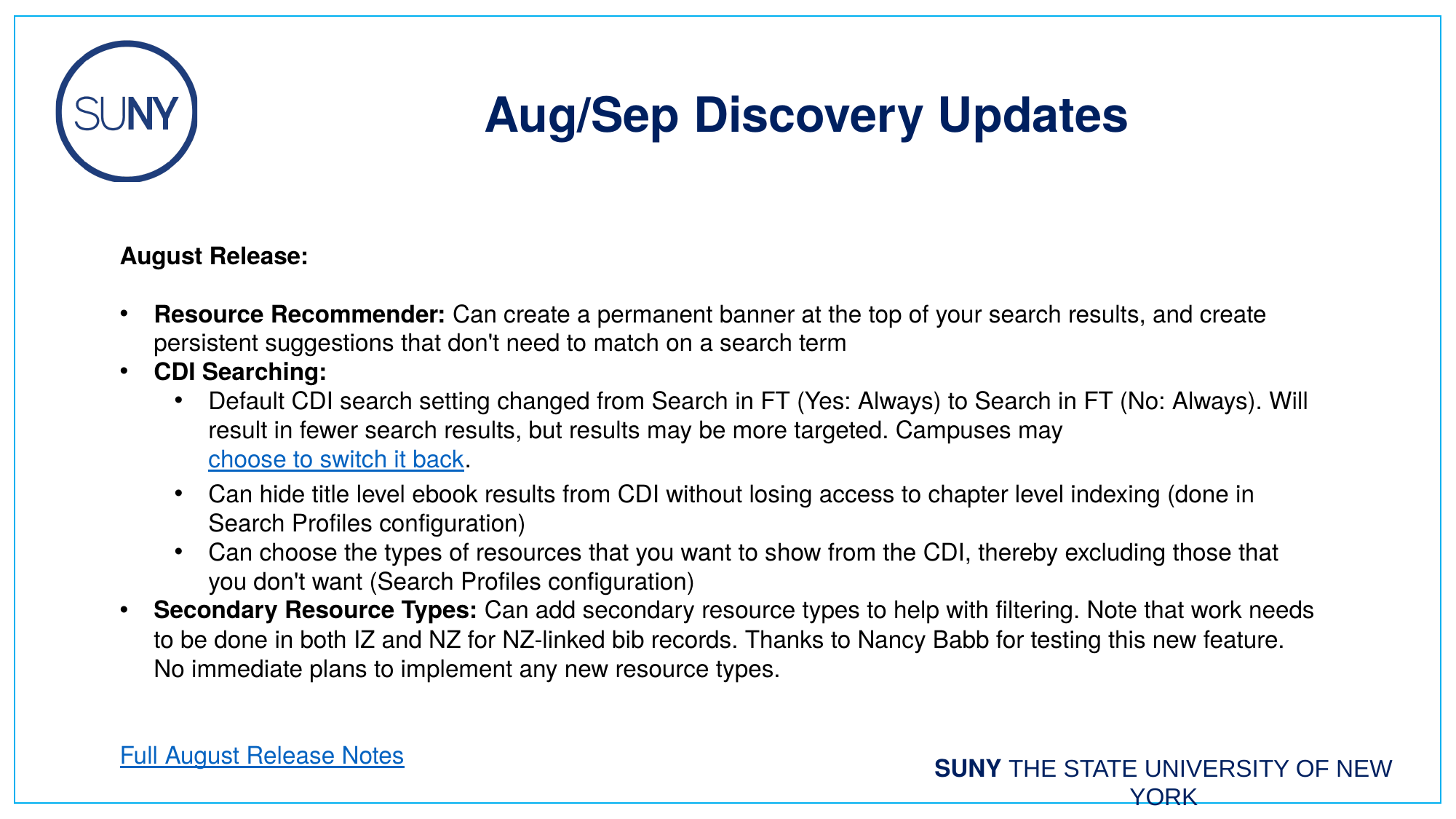

Aug/Sep Discovery Updates
August Release:

Resource Recommender: Can create a permanent banner at the top of your search results, and create persistent suggestions that don't need to match on a search term
CDI Searching:
Default CDI search setting changed from Search in FT (Yes: Always) to Search in FT (No: Always). Will result in fewer search results, but results may be more targeted. Campuses may choose to switch it back.
Can hide title level ebook results from CDI without losing access to chapter level indexing (done in Search Profiles configuration)
Can choose the types of resources that you want to show from the CDI, thereby excluding those that you don't want (Search Profiles configuration)
Secondary Resource Types: Can add secondary resource types to help with filtering. Note that work needs to be done in both IZ and NZ for NZ-linked bib records. Thanks to Nancy Babb for testing this new feature. No immediate plans to implement any new resource types.

Full August Release Notes